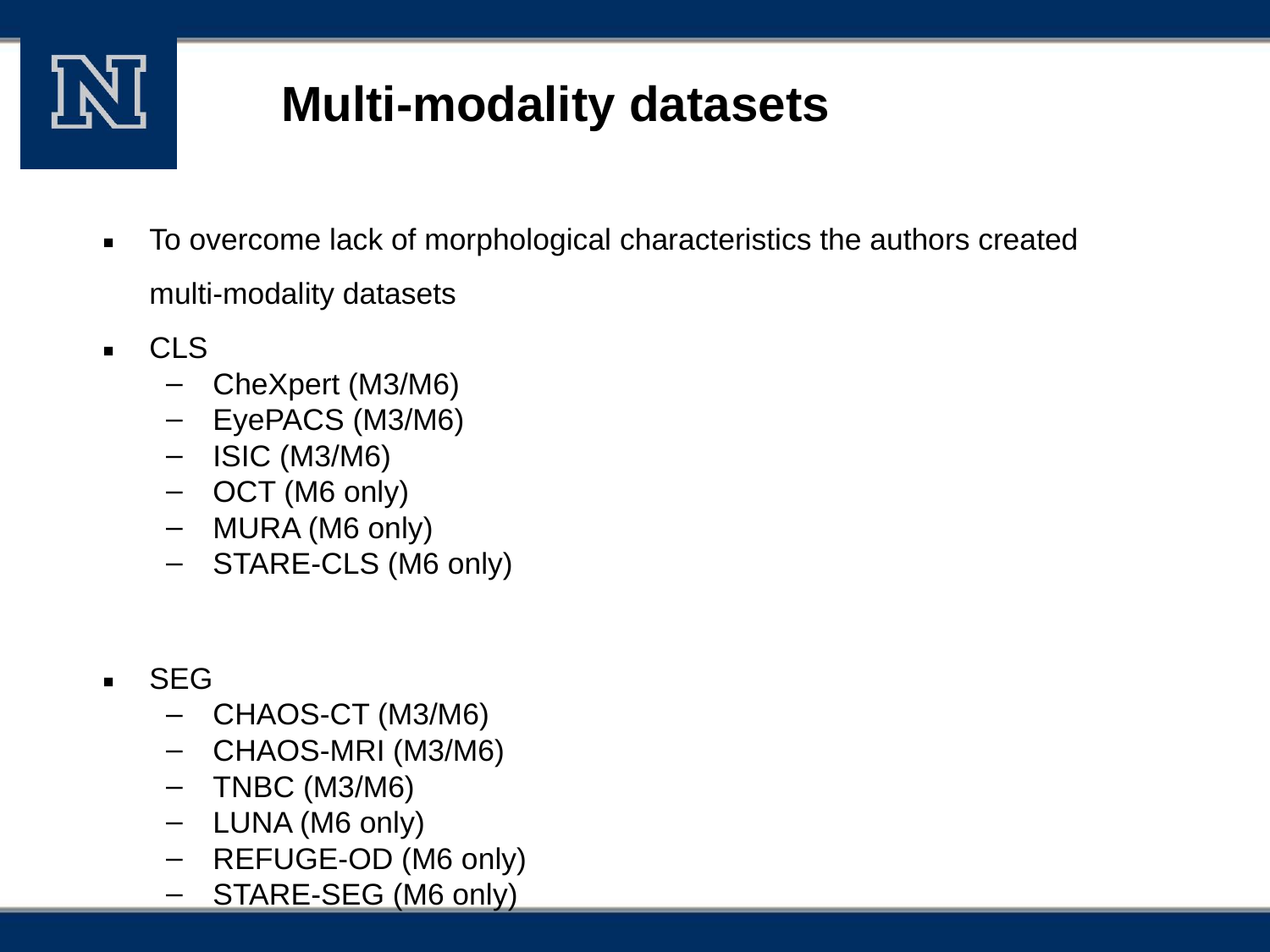

# Multi-modality datasets
To overcome lack of morphological characteristics the authors created multi-modality datasets
CLS
CheXpert (M3/M6)
EyePACS (M3/M6)
ISIC (M3/M6)
OCT (M6 only)
MURA (M6 only)
STARE-CLS (M6 only)

SEG
CHAOS-CT (M3/M6)
CHAOS-MRI (M3/M6)
TNBC (M3/M6)
LUNA (M6 only)
REFUGE-OD (M6 only)
STARE-SEG (M6 only)
20